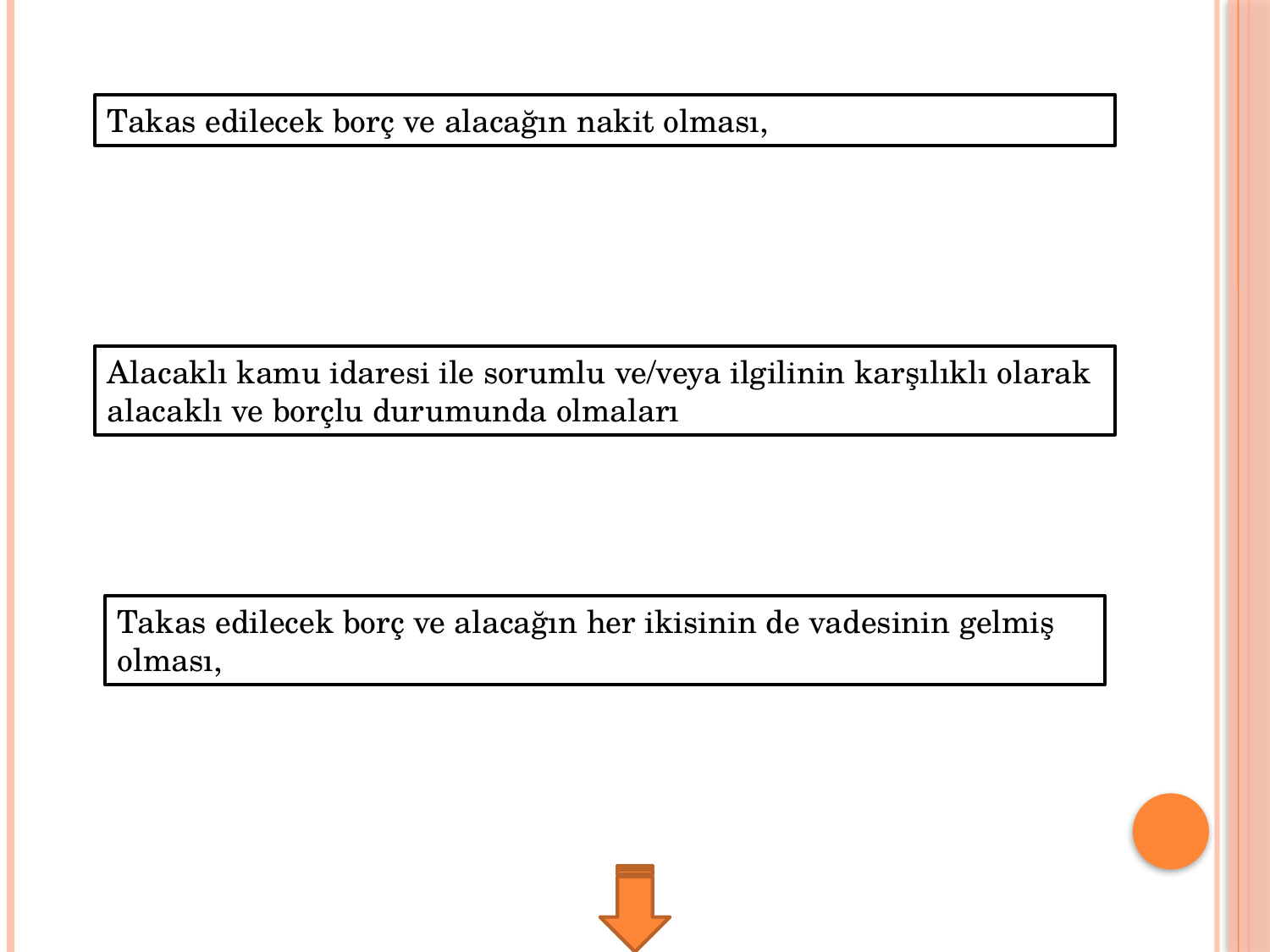

Takas edilecek borç ve alacağın nakit olması,
Alacaklı kamu idaresi ile sorumlu ve/veya ilgilinin karşılıklı olarak alacaklı ve borçlu durumunda olmaları
Takas edilecek borç ve alacağın her ikisinin de vadesinin gelmiş olması,